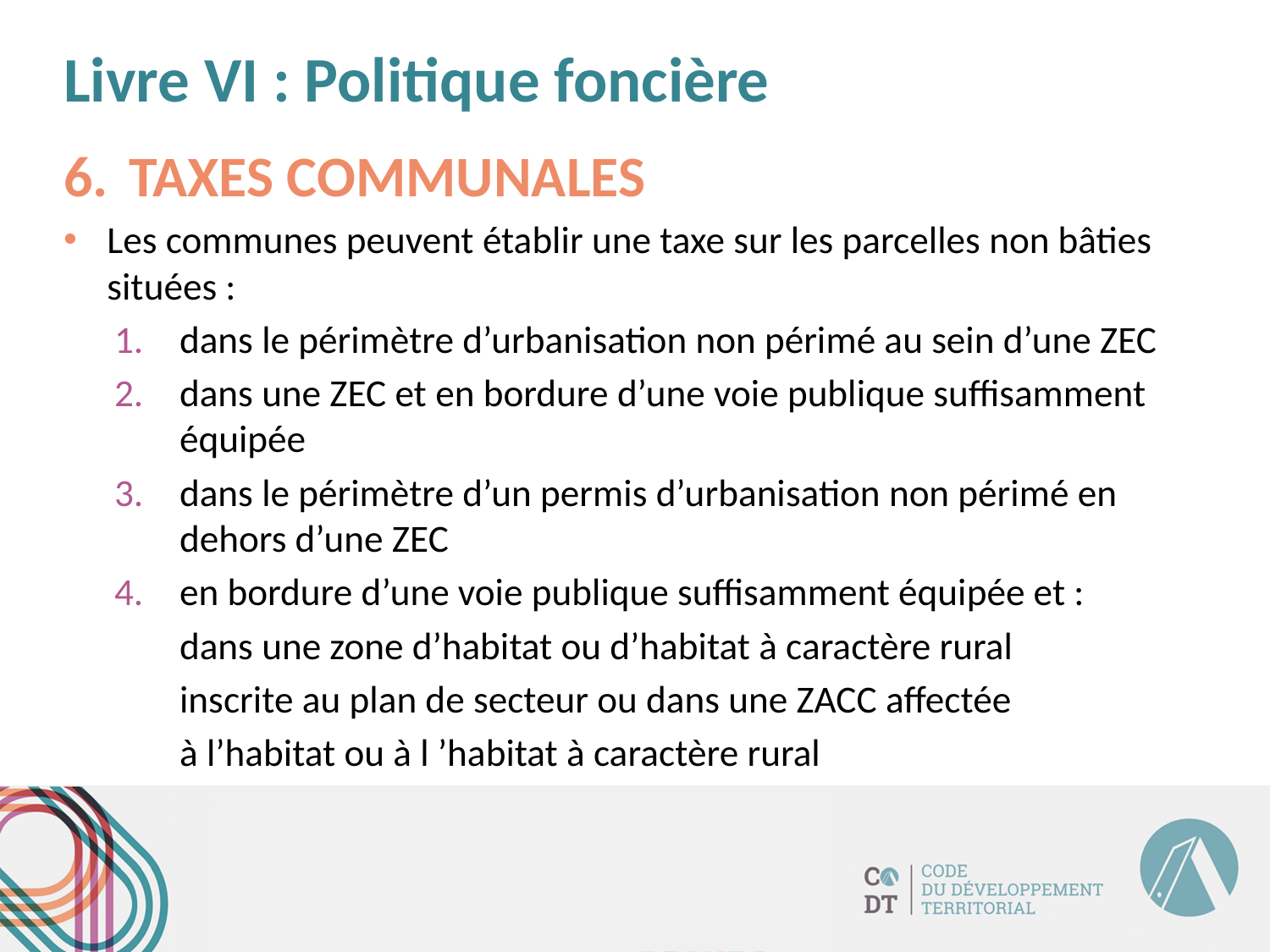

# Livre VI : Politique foncière
TAXES COMMUNALES
Les communes peuvent établir une taxe sur les parcelles non bâties situées :
dans le périmètre d’urbanisation non périmé au sein d’une ZEC
dans une ZEC et en bordure d’une voie publique suffisamment équipée
dans le périmètre d’un permis d’urbanisation non périmé en dehors d’une ZEC
en bordure d’une voie publique suffisamment équipée et :
dans une zone d’habitat ou d’habitat à caractère rural
inscrite au plan de secteur ou dans une ZACC affectée
à l’habitat ou à l ’habitat à caractère rural